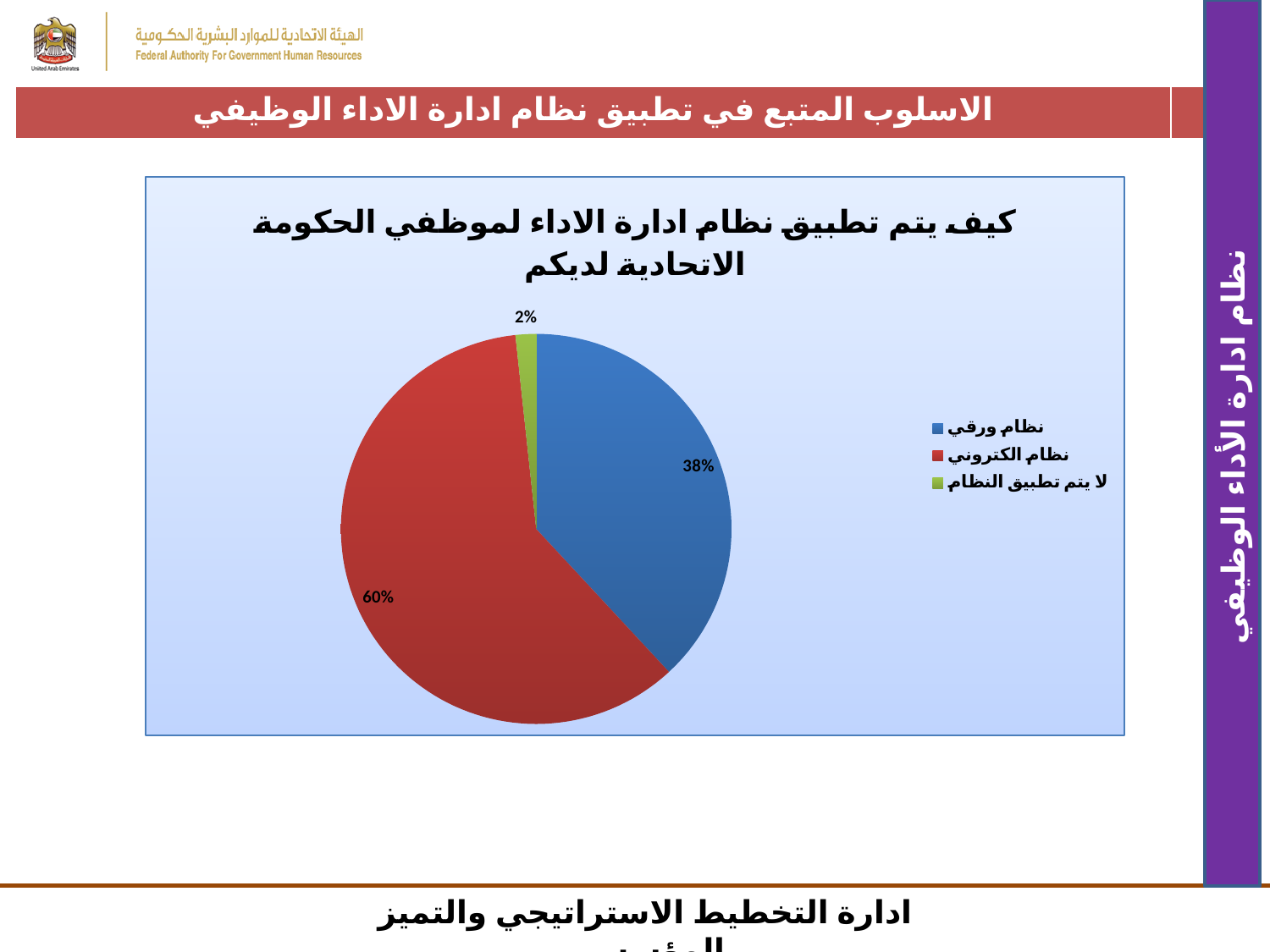

| الاسلوب المتبع في تطبيق نظام ادارة الاداء الوظيفي |  |
| --- | --- |

### Chart: كيف يتم تطبيق نظام ادارة الاداء لموظفي الحكومة الاتحادية لديكم

| Category |  |
|---|---|
| نظام ورقي | 0.381 |
| نظام الكتروني | 0.602 |
| لا يتم تطبيق النظام | 0.017 |
نظام ادارة الأداء الوظيفي